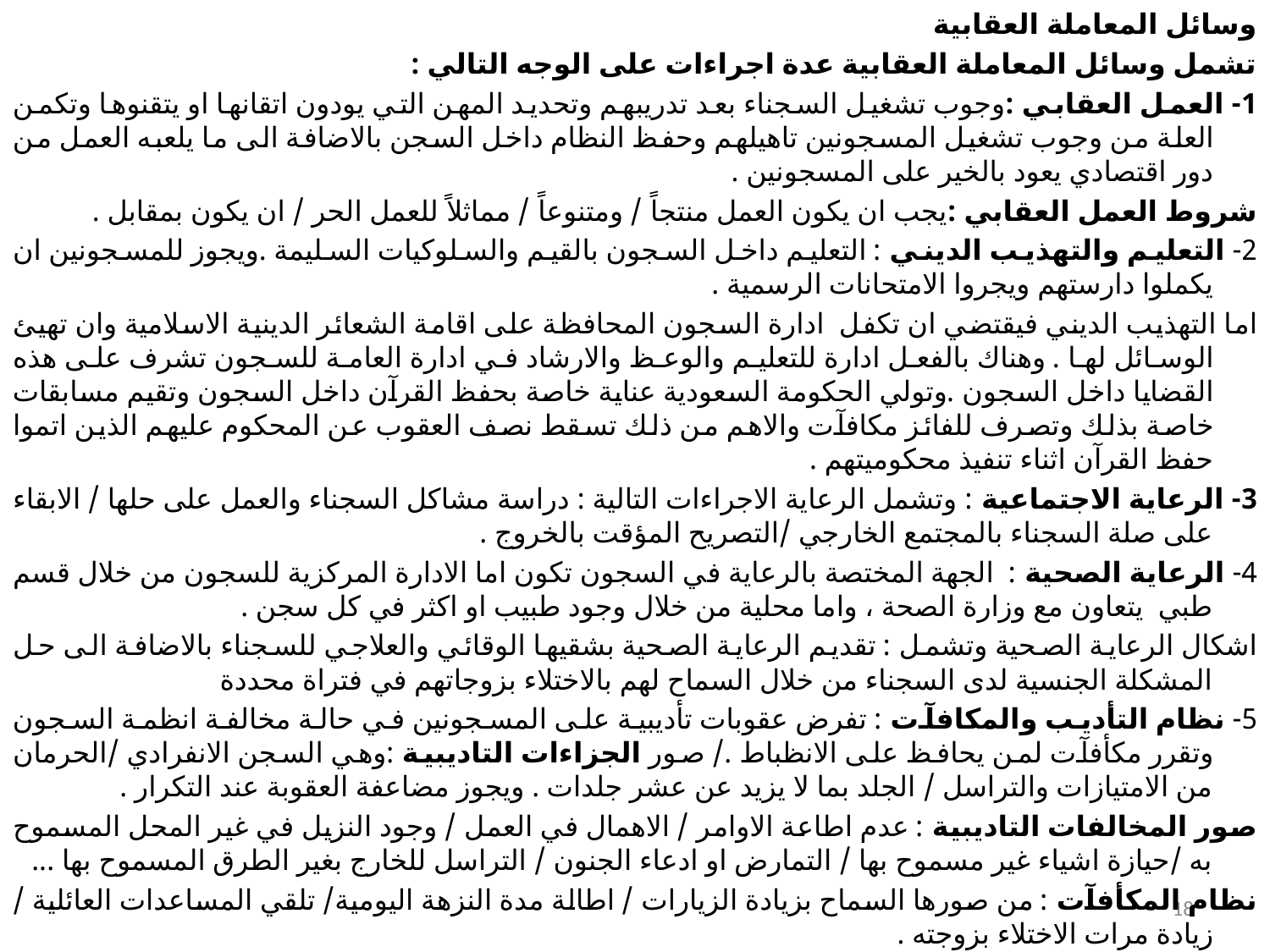

وسائل المعاملة العقابية
تشمل وسائل المعاملة العقابية عدة اجراءات على الوجه التالي :
1- العمل العقابي :وجوب تشغيل السجناء بعد تدريبهم وتحديد المهن التي يودون اتقانها او يتقنوها وتكمن العلة من وجوب تشغيل المسجونين تاهيلهم وحفظ النظام داخل السجن بالاضافة الى ما يلعبه العمل من دور اقتصادي يعود بالخير على المسجونين .
شروط العمل العقابي :يجب ان يكون العمل منتجاً / ومتنوعاً / مماثلاً للعمل الحر / ان يكون بمقابل .
2- التعليم والتهذيب الديني : التعليم داخل السجون بالقيم والسلوكيات السليمة .ويجوز للمسجونين ان يكملوا دارستهم ويجروا الامتحانات الرسمية .
اما التهذيب الديني فيقتضي ان تكفل  ادارة السجون المحافظة على اقامة الشعائر الدينية الاسلامية وان تهيئ الوسائل لها . وهناك بالفعل ادارة للتعليم والوعظ والارشاد في ادارة العامة للسجون تشرف على هذه القضايا داخل السجون .وتولي الحكومة السعودية عناية خاصة بحفظ القرآن داخل السجون وتقيم مسابقات خاصة بذلك وتصرف للفائز مكافآت والاهم من ذلك تسقط نصف العقوب عن المحكوم عليهم الذين اتموا حفظ القرآن اثناء تنفيذ محكوميتهم .
3- الرعاية الاجتماعية : وتشمل الرعاية الاجراءات التالية : دراسة مشاكل السجناء والعمل على حلها / الابقاء على صلة السجناء بالمجتمع الخارجي /التصريح المؤقت بالخروج .
4- الرعاية الصحية :  الجهة المختصة بالرعاية في السجون تكون اما الادارة المركزية للسجون من خلال قسم طبي  يتعاون مع وزارة الصحة ، واما محلية من خلال وجود طبيب او اكثر في كل سجن .
اشكال الرعاية الصحية وتشمل : تقديم الرعاية الصحية بشقيها الوقائي والعلاجي للسجناء بالاضافة الى حل المشكلة الجنسية لدى السجناء من خلال السماح لهم بالاختلاء بزوجاتهم في فتراة محددة
5- نظام التأديب والمكافآت : تفرض عقوبات تأديبية على المسجونين في حالة مخالفة انظمة السجون وتقرر مكأفآت لمن يحافظ على الانظباط ./ صور الجزاءات التاديبية :وهي السجن الانفرادي /الحرمان من الامتيازات والتراسل / الجلد بما لا يزيد عن عشر جلدات . ويجوز مضاعفة العقوبة عند التكرار .
صور المخالفات التاديبية : عدم اطاعة الاوامر / الاهمال في العمل / وجود النزيل في غير المحل المسموح به /حيازة اشياء غير مسموح بها / التمارض او ادعاء الجنون / التراسل للخارج بغير الطرق المسموح بها ...
نظام المكأفآت : من صورها السماح بزيادة الزيارات / اطالة مدة النزهة اليومية/ تلقي المساعدات العائلية / زيادة مرات الاختلاء بزوجته .
18